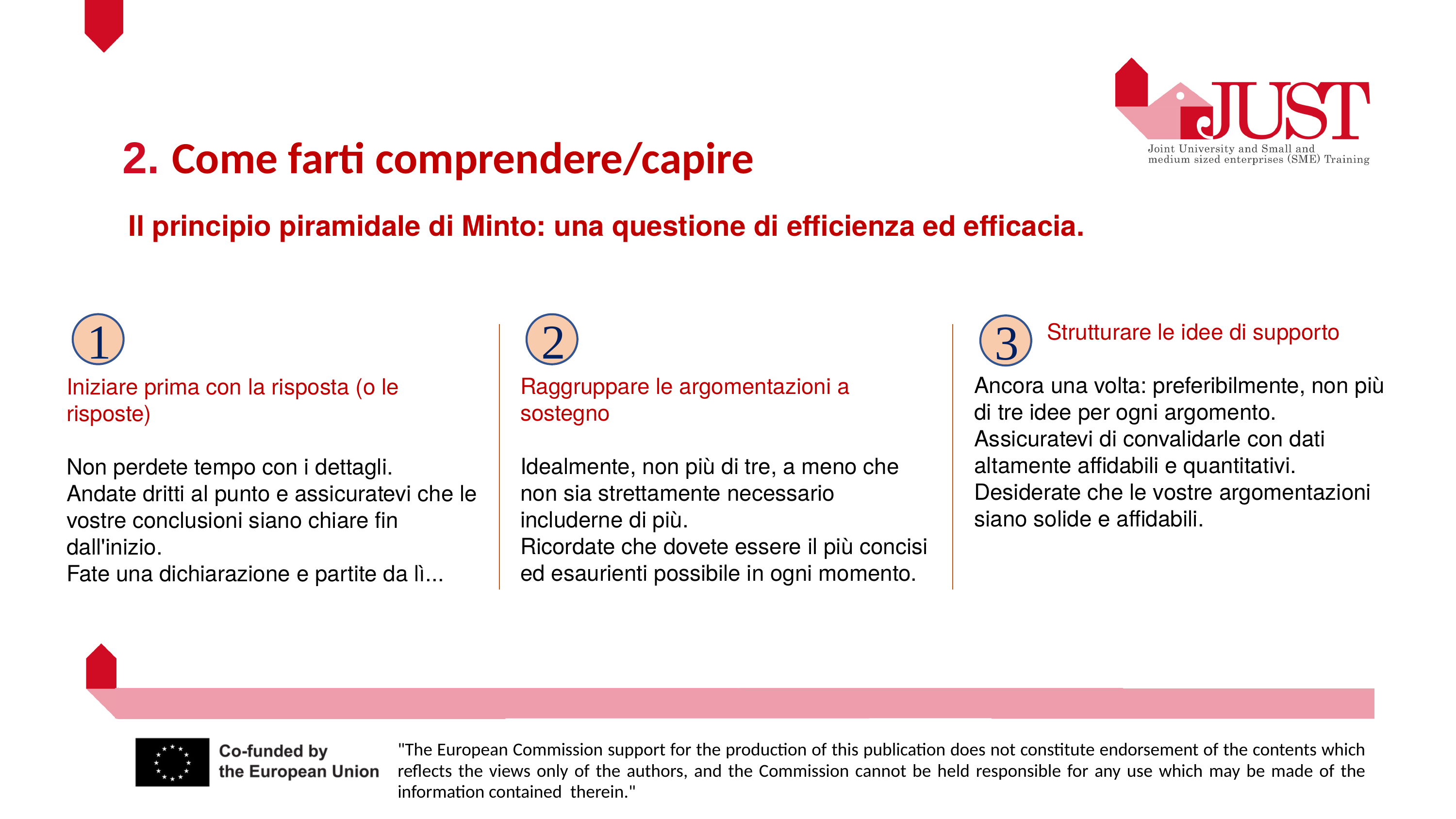

2. Come farti comprendere/capire
Il principio piramidale di Minto: una questione di efficienza ed efficacia.

1
2
	Strutturare le idee di supporto

Ancora una volta: preferibilmente, non più di tre idee per ogni argomento.
Assicuratevi di convalidarle con dati altamente affidabili e quantitativi.
Desiderate che le vostre argomentazioni siano solide e affidabili.

Raggruppare le argomentazioni a sostegno

Idealmente, non più di tre, a meno che non sia strettamente necessario includerne di più.
Ricordate che dovete essere il più concisi ed esaurienti possibile in ogni momento.

Iniziare prima con la risposta (o le risposte)

Non perdete tempo con i dettagli.
Andate dritti al punto e assicuratevi che le vostre conclusioni siano chiare fin dall'inizio.
Fate una dichiarazione e partite da lì...
3